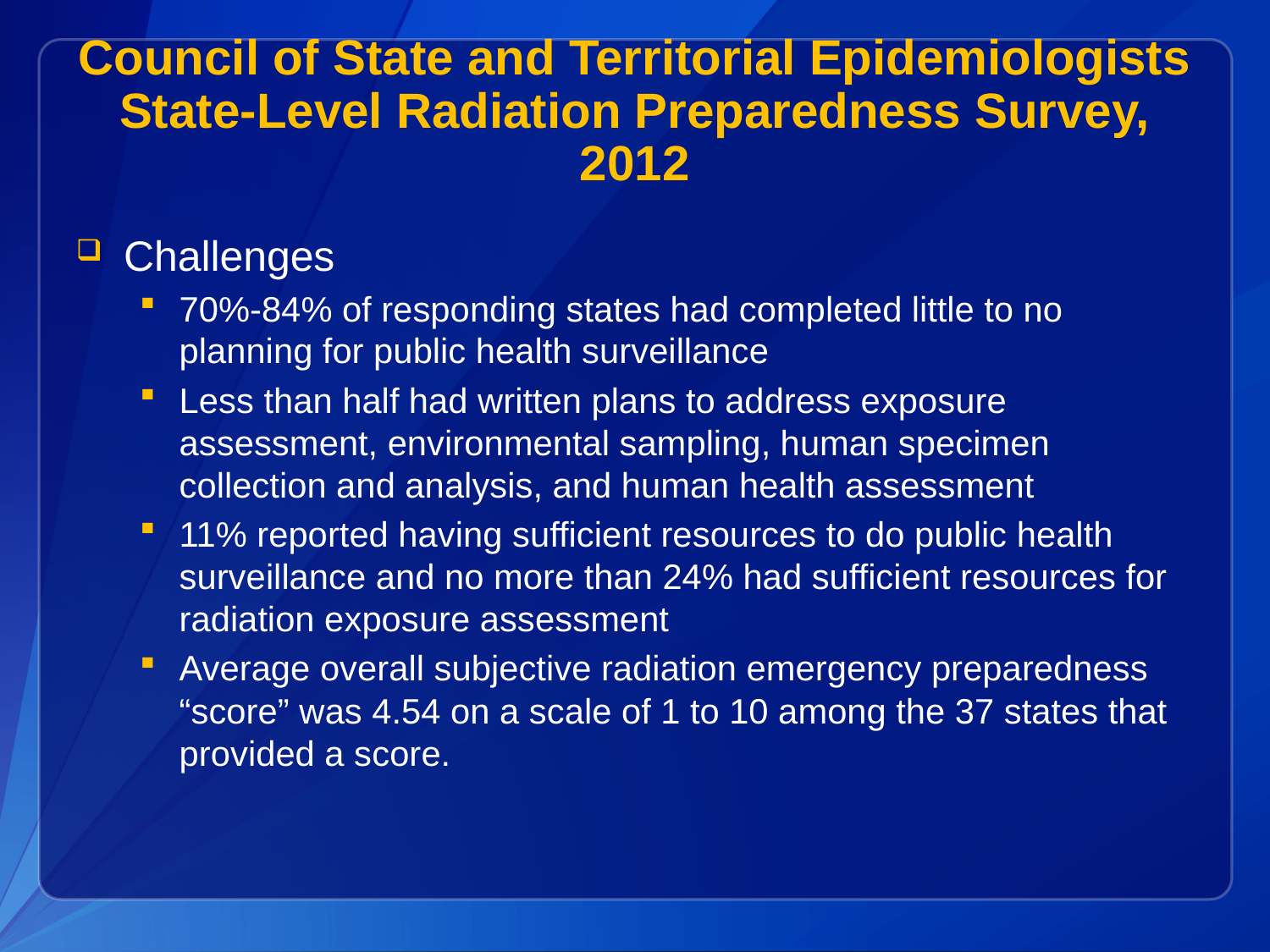

# Council of State and Territorial Epidemiologists State-Level Radiation Preparedness Survey, 2012
Challenges
70%-84% of responding states had completed little to no planning for public health surveillance
Less than half had written plans to address exposure assessment, environmental sampling, human specimen collection and analysis, and human health assessment
11% reported having sufficient resources to do public health surveillance and no more than 24% had sufficient resources for radiation exposure assessment
Average overall subjective radiation emergency preparedness “score” was 4.54 on a scale of 1 to 10 among the 37 states that provided a score.